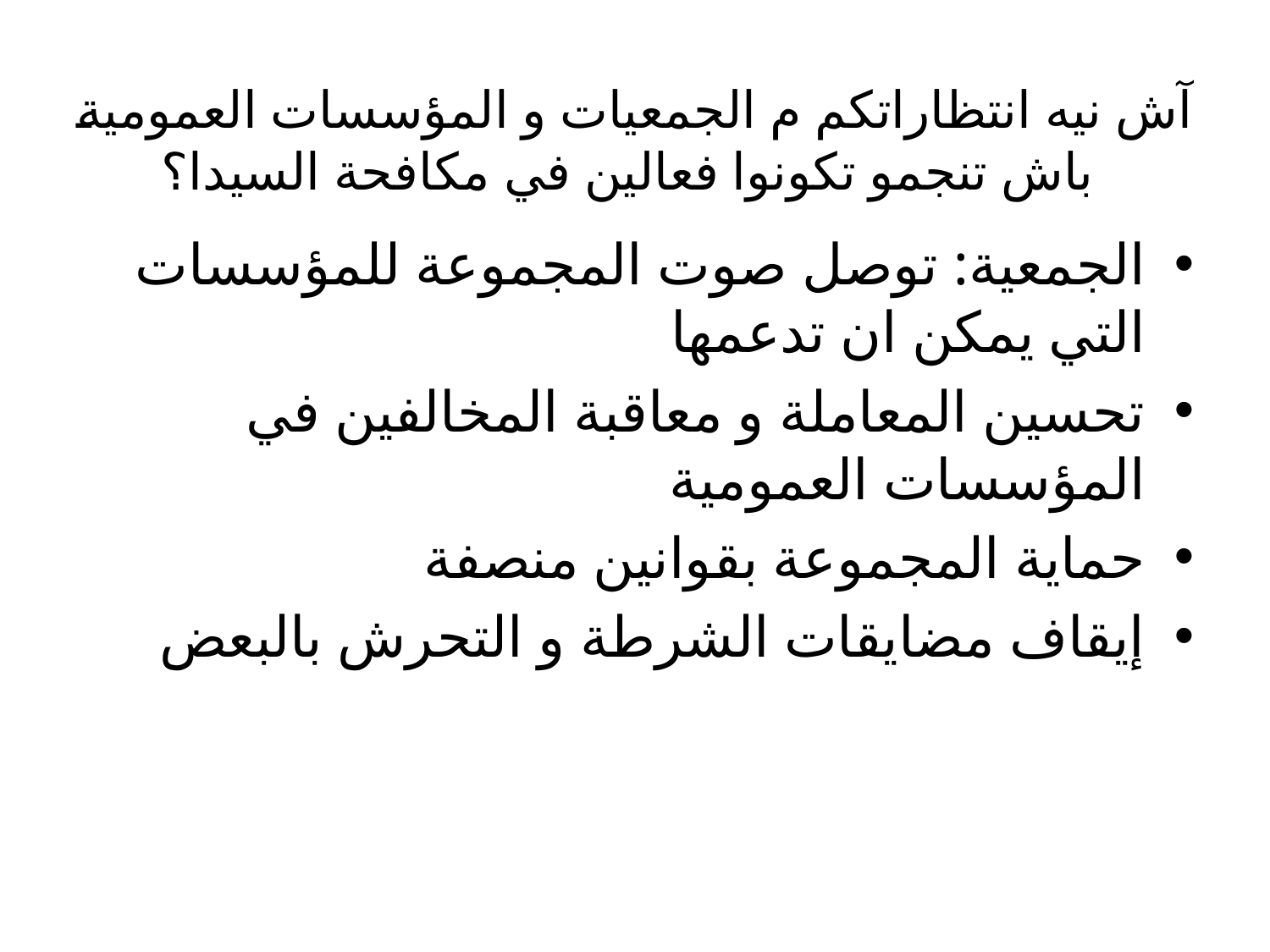

# آش نيه انتظاراتكم م الجمعيات و المؤسسات العمومية باش تنجمو تكونوا فعالين في مكافحة السيدا؟
الجمعية: توصل صوت المجموعة للمؤسسات التي يمكن ان تدعمها
تحسين المعاملة و معاقبة المخالفين في المؤسسات العمومية
حماية المجموعة بقوانين منصفة
إيقاف مضايقات الشرطة و التحرش بالبعض